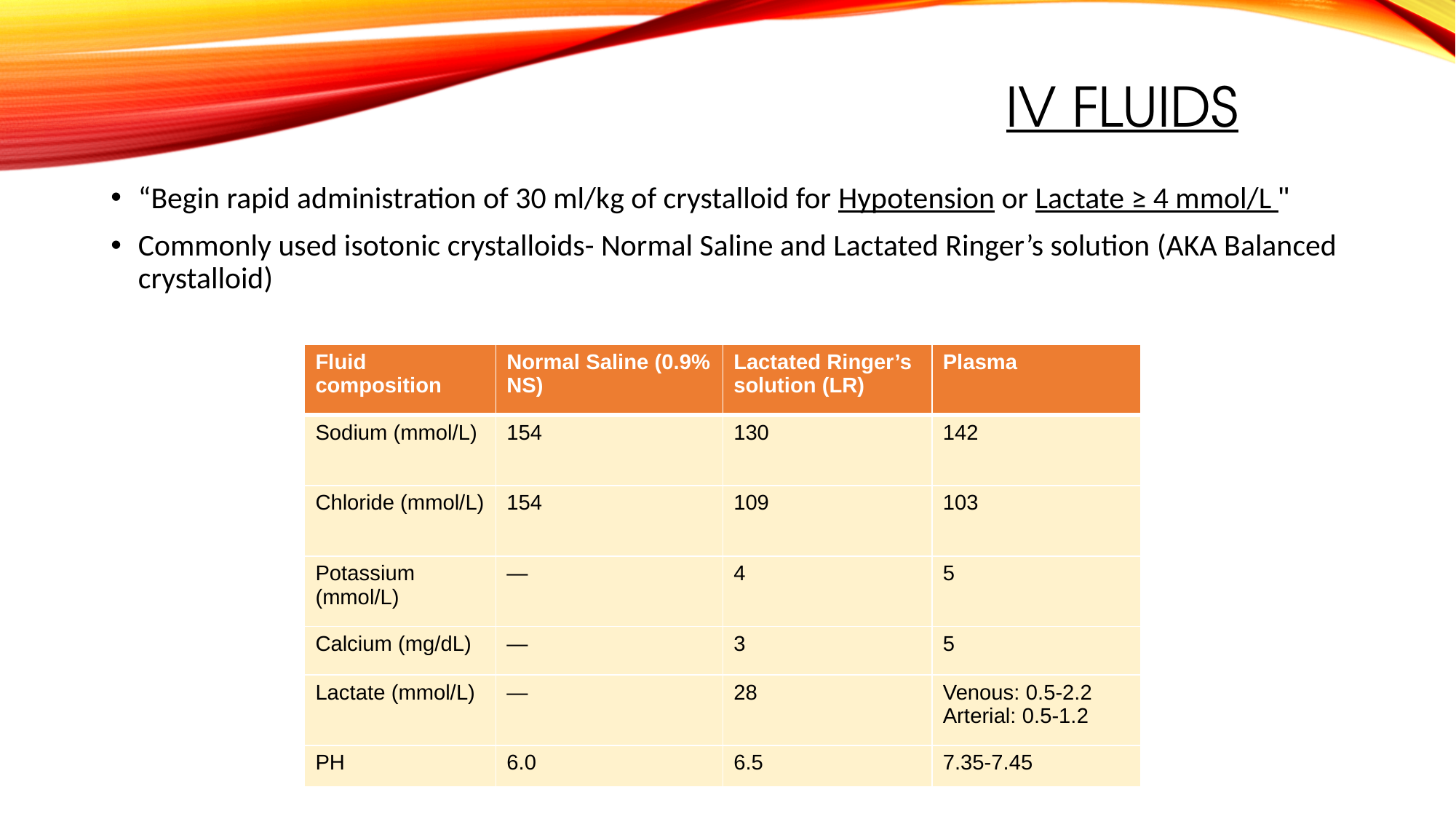

# IV Fluids
“Begin rapid administration of 30 ml/kg of crystalloid for Hypotension or Lactate ≥ 4 mmol/L ʺ
Commonly used isotonic crystalloids- Normal Saline and Lactated Ringer’s solution (AKA Balanced crystalloid)
| Fluid composition | Normal Saline (0.9% NS) | Lactated Ringer’s solution (LR) | Plasma |
| --- | --- | --- | --- |
| Sodium (mmol/L) | 154 | 130 | 142 |
| Chloride (mmol/L) | 154 | 109 | 103 |
| Potassium (mmol/L) | ― | 4 | 5 |
| Calcium (mg/dL) | ― | 3 | 5 |
| Lactate (mmol/L) | ― | 28 | Venous: 0.5-2.2 Arterial: 0.5-1.2 |
| PH | 6.0 | 6.5 | 7.35-7.45 |